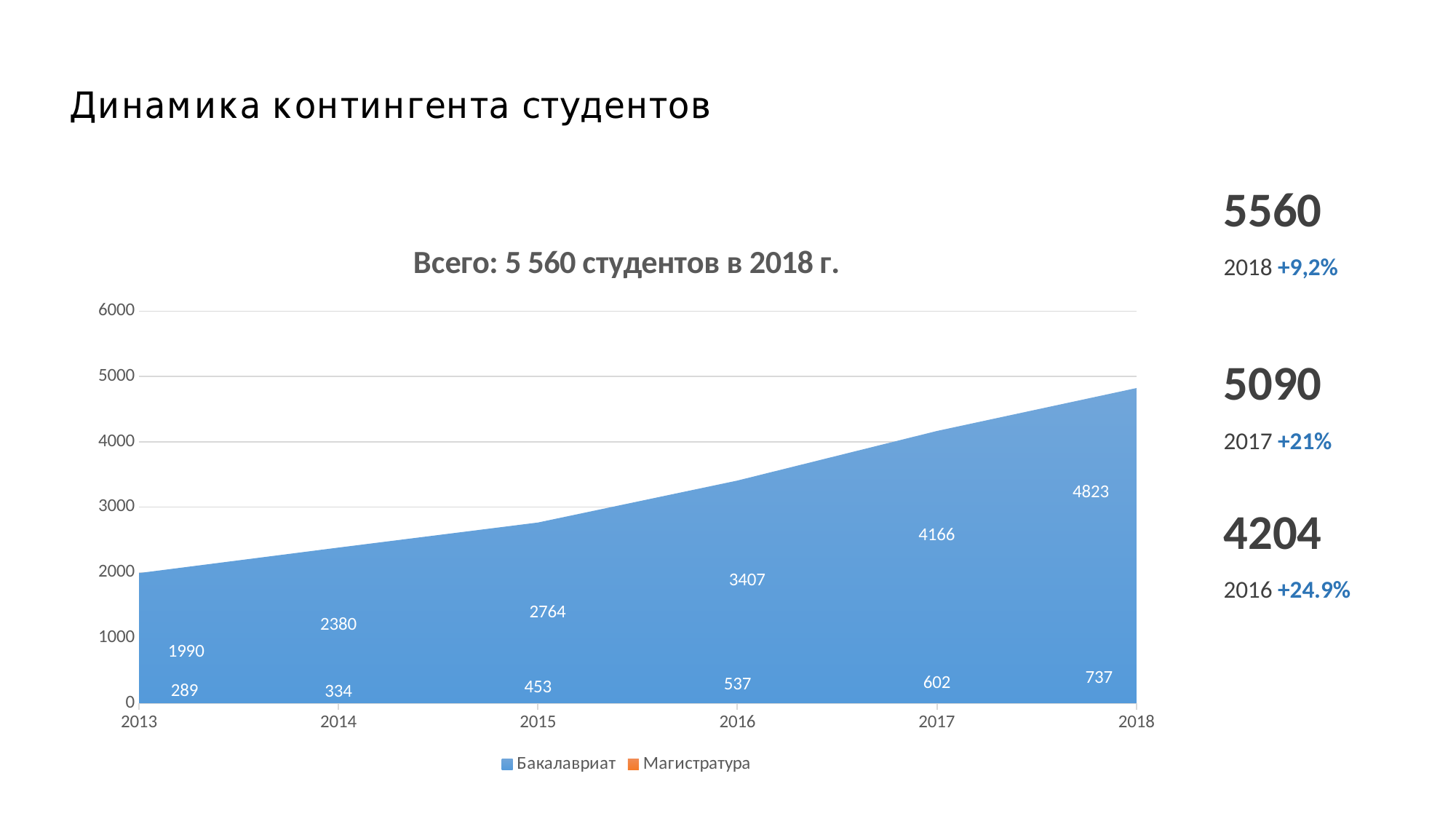

# Динамика контингента студентов
5560
2018 +9,2%

### Chart: Всего: 5 560 студентов в 2018 г.

| Category | Бакалавриат | Магистратура |
|---|---|---|
| 2013 | 1990.0 | 289.0 |
| 2014 | 2380.0 | 334.0 |
| 2015 | 2764.0 | 453.0 |
| 2016 | 3407.0 | 537.0 |
| 2017 | 4166.0 | 602.0 |
| 2018 | 4823.0 | 737.0 |
5090
2017 +21%
4204
2016 +24.9%